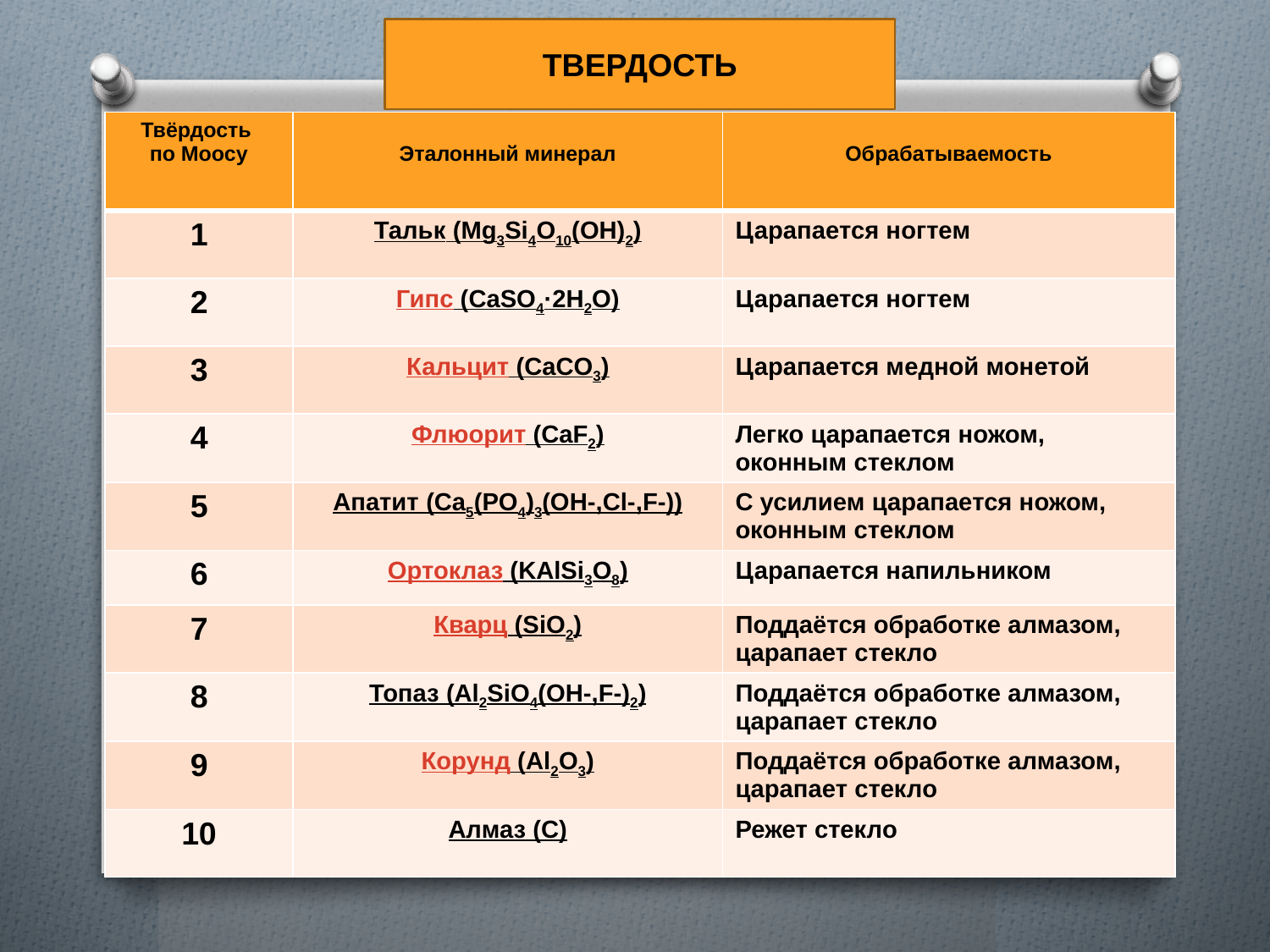

ТВЕРДОСТЬ
| Твёрдость по Моосу | Эталонный минерал | Обрабатываемость |
| --- | --- | --- |
| 1 | Тальк (Mg3Si4O10(OH)2) | Царапается ногтем |
| 2 | Гипс (CaSO4·2H2O) | Царапается ногтем |
| 3 | Кальцит (CaCO3) | Царапается медной монетой |
| 4 | Флюорит (CaF2) | Легко царапается ножом, оконным стеклом |
| 5 | Апатит (Ca5(PO4)3(OH-,Cl-,F-)) | С усилием царапается ножом, оконным стеклом |
| 6 | Ортоклаз (KAlSi3O8) | Царапается напильником |
| 7 | Кварц (SiO2) | Поддаётся обработке алмазом, царапает стекло |
| 8 | Топаз (Al2SiO4(OH-,F-)2) | Поддаётся обработке алмазом, царапает стекло |
| 9 | Корунд (Al2O3) | Поддаётся обработке алмазом, царапает стекло |
| 10 | Алмаз (C) | Режет стекло |